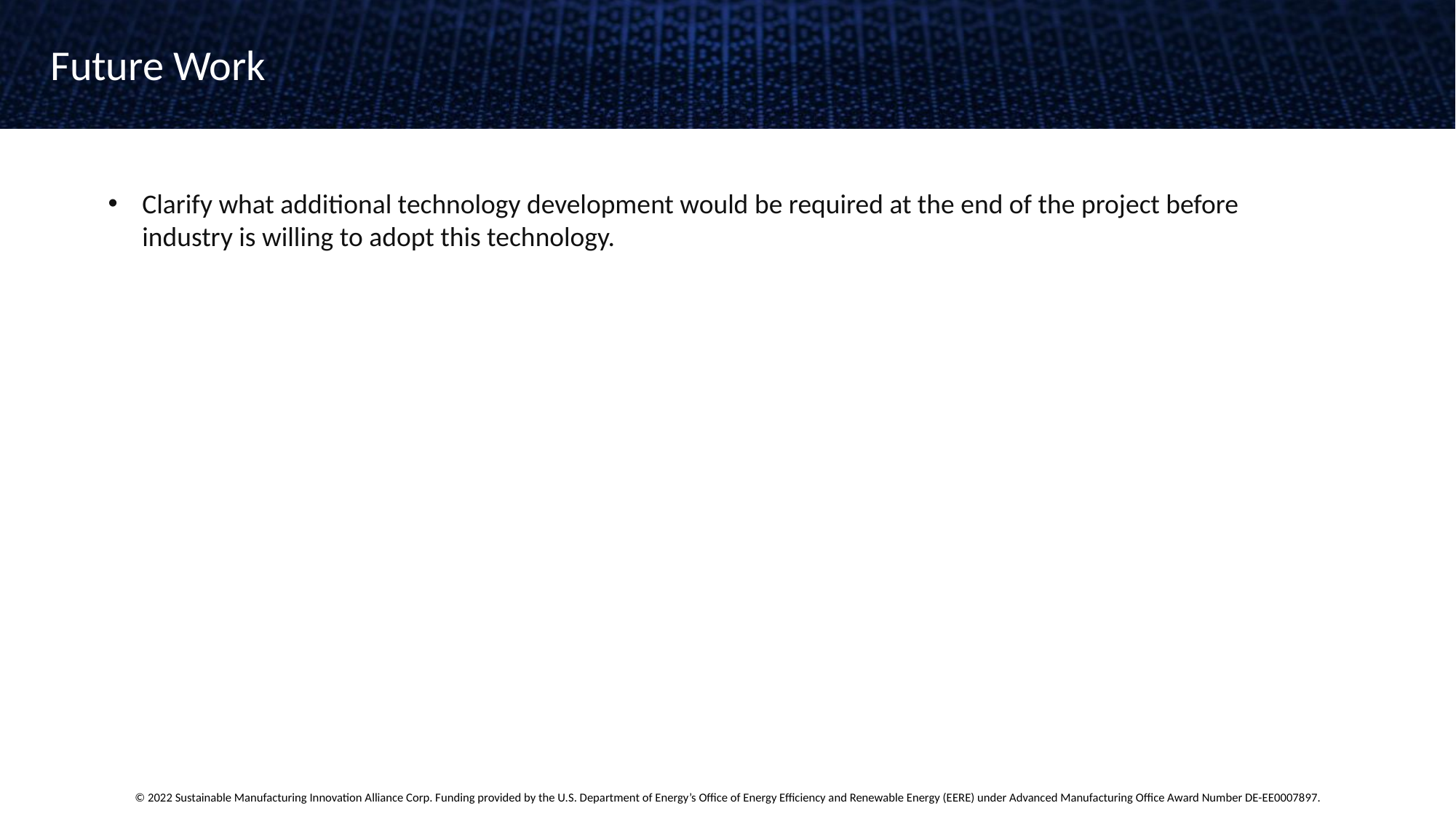

Future Work
Clarify what additional technology development would be required at the end of the project before industry is willing to adopt this technology.